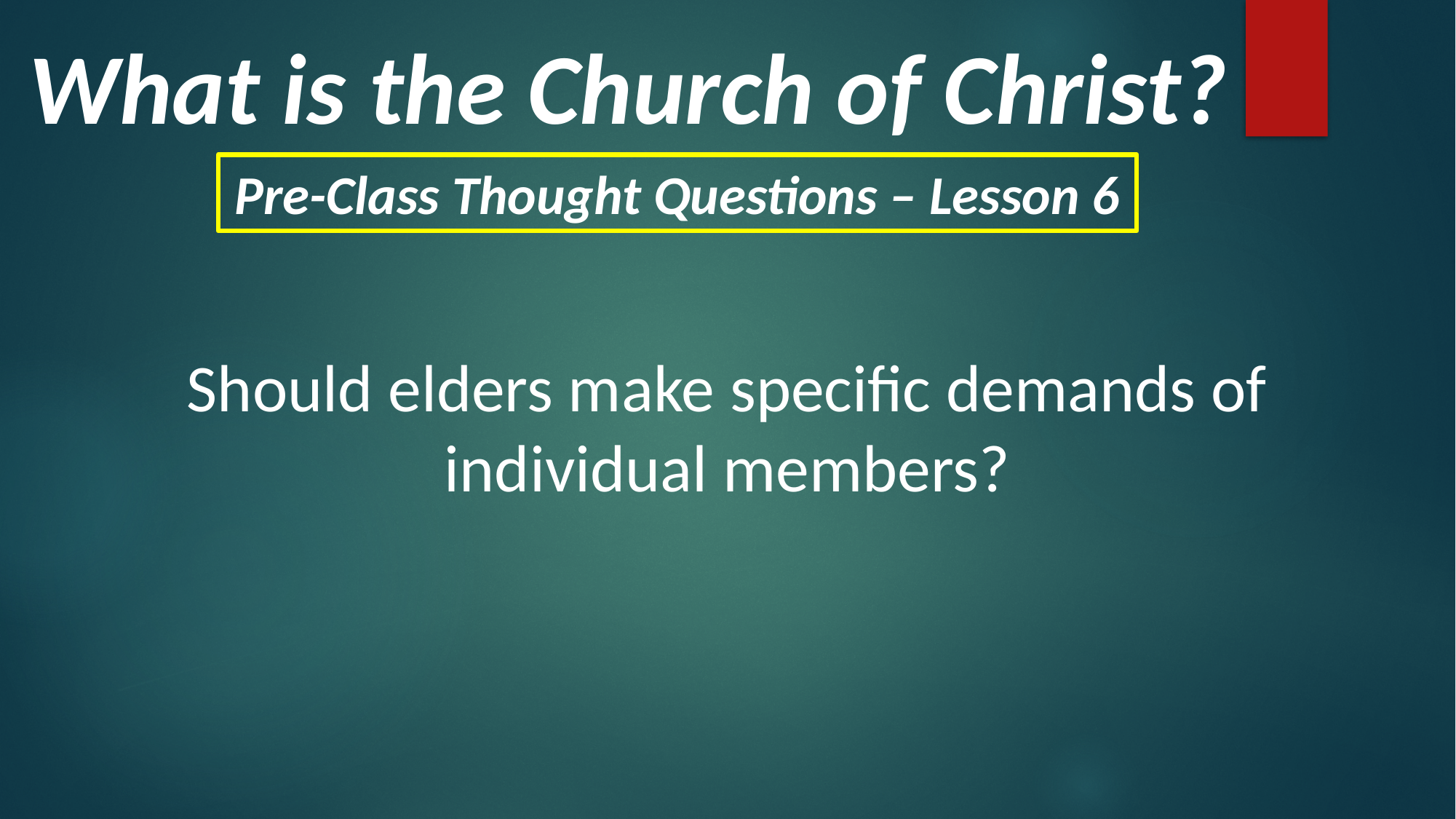

What is the Church of Christ?
Pre-Class Thought Questions – Lesson 6

Should elders make specific demands of individual members?